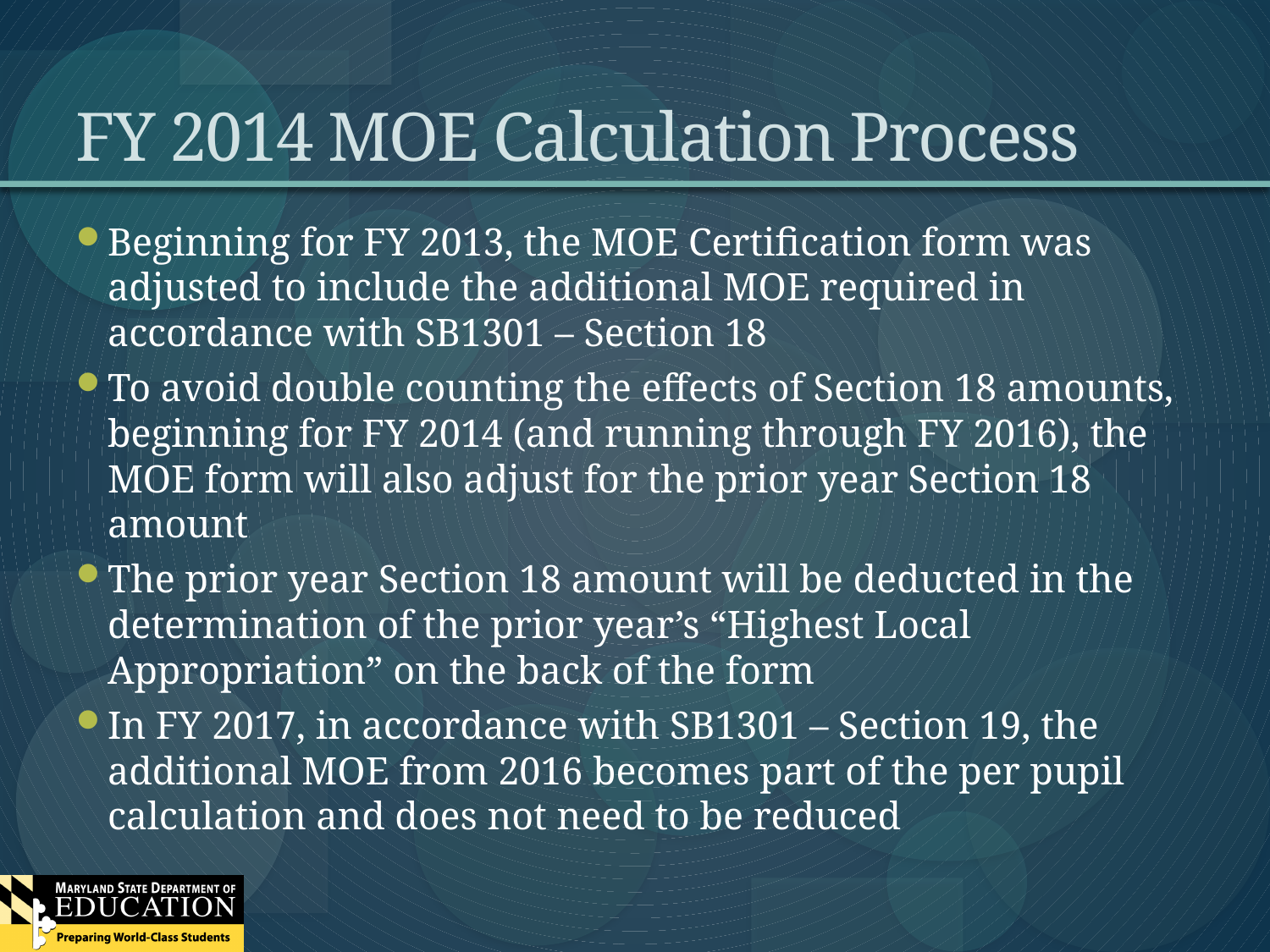

# FY 2014 MOE Calculation Process
Beginning for FY 2013, the MOE Certification form was adjusted to include the additional MOE required in accordance with SB1301 – Section 18
To avoid double counting the effects of Section 18 amounts, beginning for FY 2014 (and running through FY 2016), the MOE form will also adjust for the prior year Section 18 amount
The prior year Section 18 amount will be deducted in the determination of the prior year’s “Highest Local Appropriation” on the back of the form
In FY 2017, in accordance with SB1301 – Section 19, the additional MOE from 2016 becomes part of the per pupil calculation and does not need to be reduced